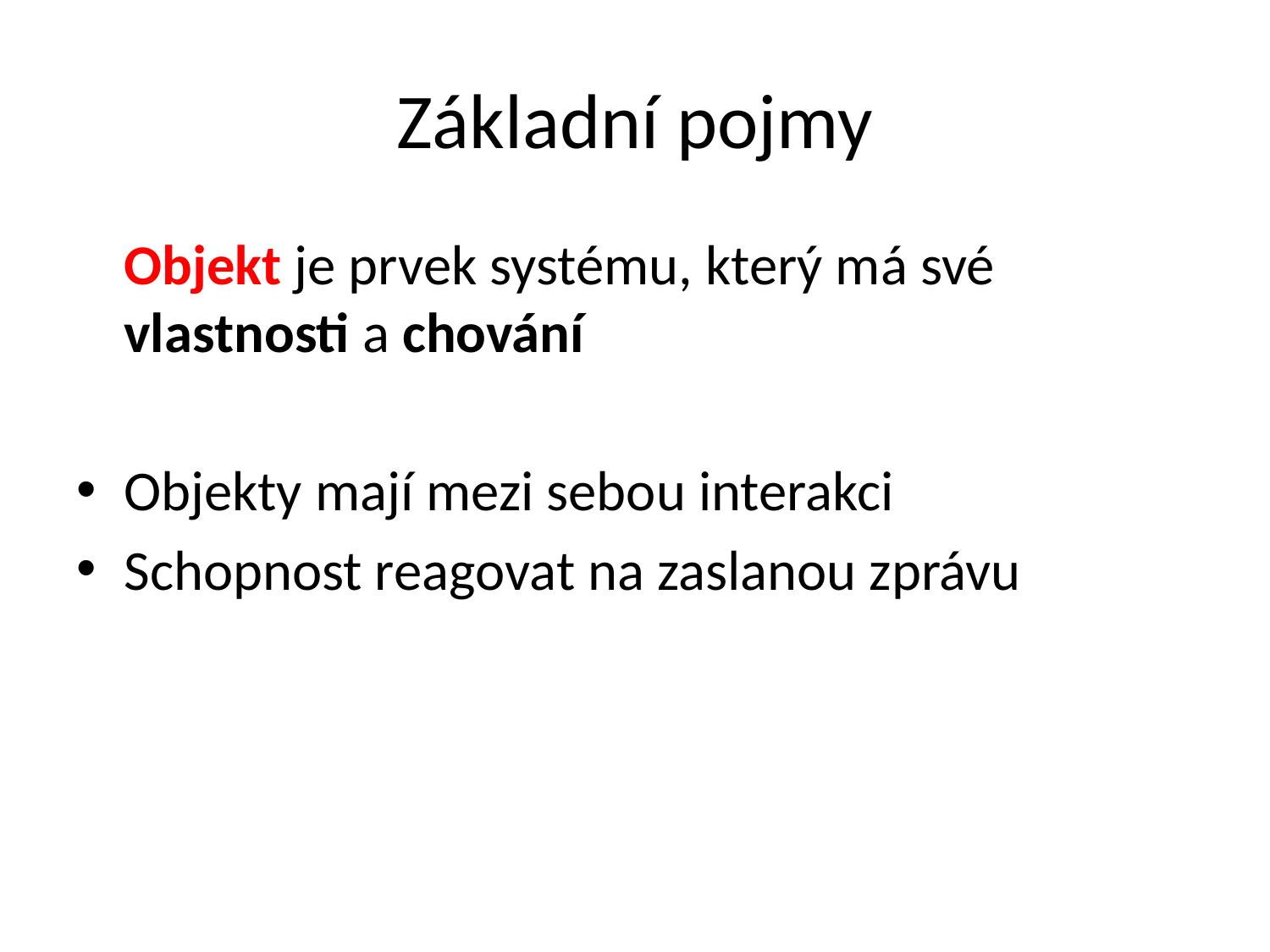

# Základní pojmy
	Objekt je prvek systému, který má své vlastnosti a chování

Objekty mají mezi sebou interakci
Schopnost reagovat na zaslanou zprávu